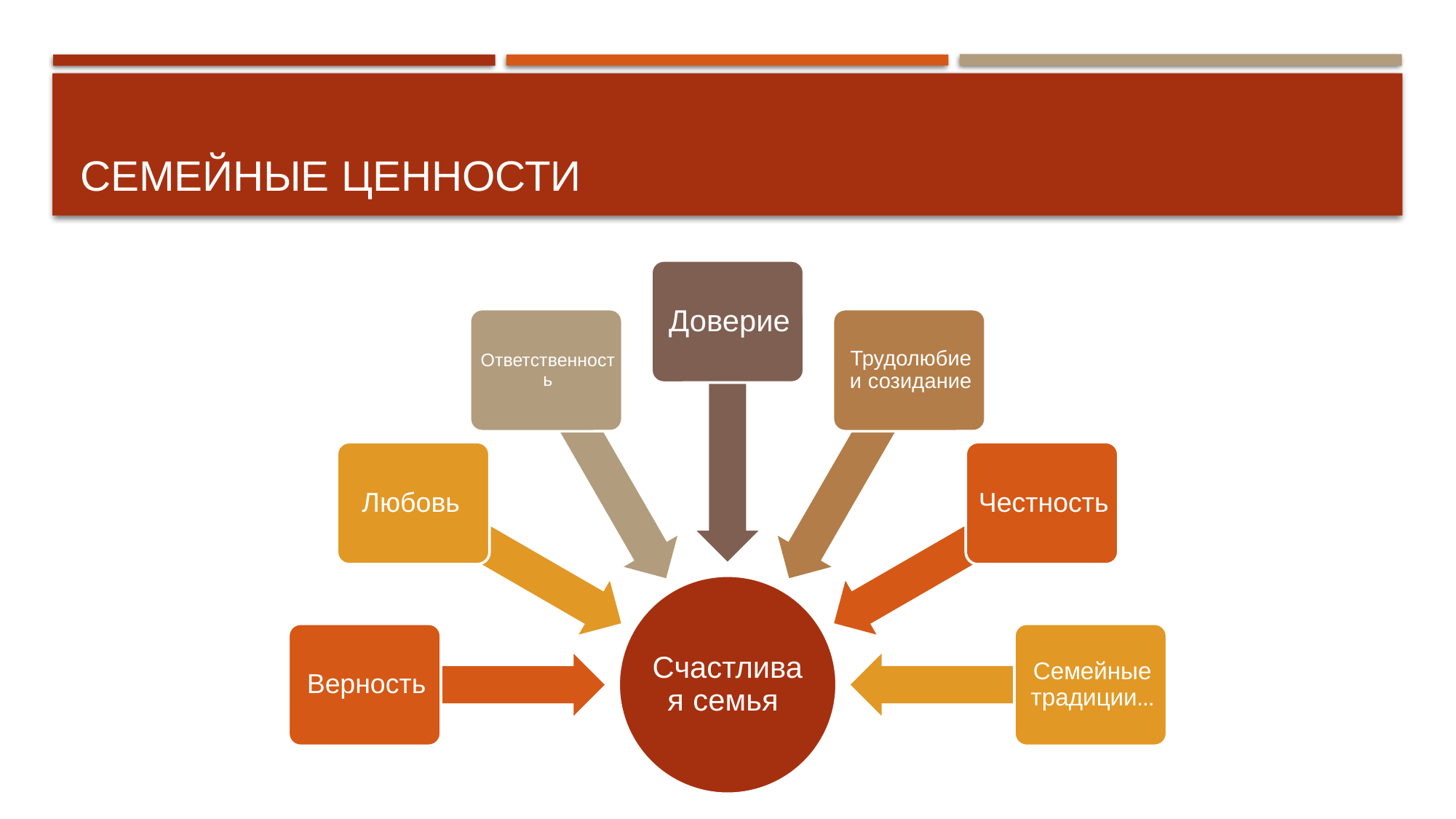

# Семейные ценности
Счастливая семья
Верность
Любовь
Ответственность
Доверие
Трудолюбие и созидание
Честность
Семейные традиции…